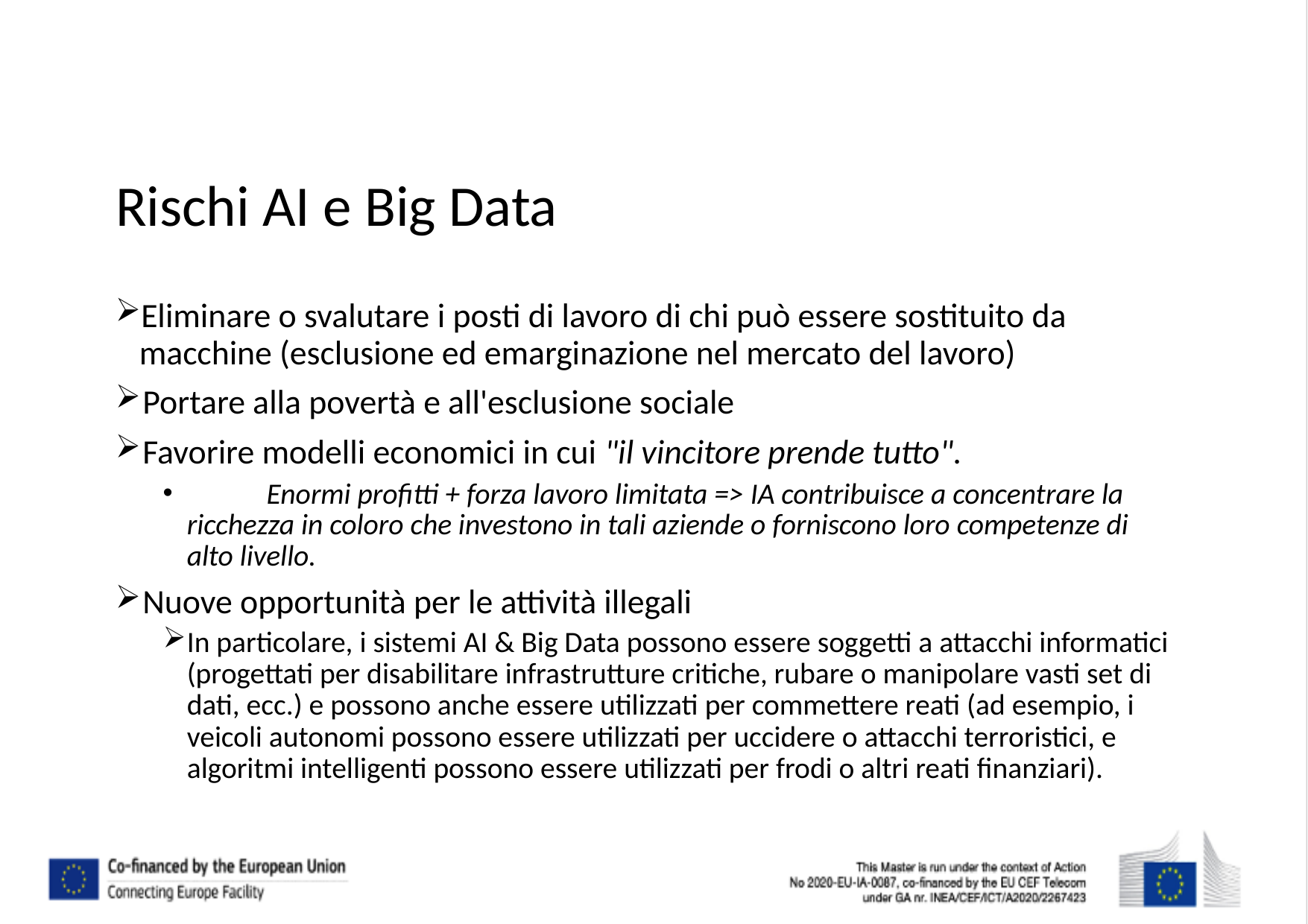

# Rischi AI e Big Data
Eliminare o svalutare i posti di lavoro di chi può essere sostituito da macchine (esclusione ed emarginazione nel mercato del lavoro)
Portare alla povertà e all'esclusione sociale
Favorire modelli economici in cui "il vincitore prende tutto".
	Enormi profitti + forza lavoro limitata => IA contribuisce a concentrare la ricchezza in coloro che investono in tali aziende o forniscono loro competenze di alto livello.
Nuove opportunità per le attività illegali
In particolare, i sistemi AI & Big Data possono essere soggetti a attacchi informatici (progettati per disabilitare infrastrutture critiche, rubare o manipolare vasti set di dati, ecc.) e possono anche essere utilizzati per commettere reati (ad esempio, i veicoli autonomi possono essere utilizzati per uccidere o attacchi terroristici, e algoritmi intelligenti possono essere utilizzati per frodi o altri reati finanziari).